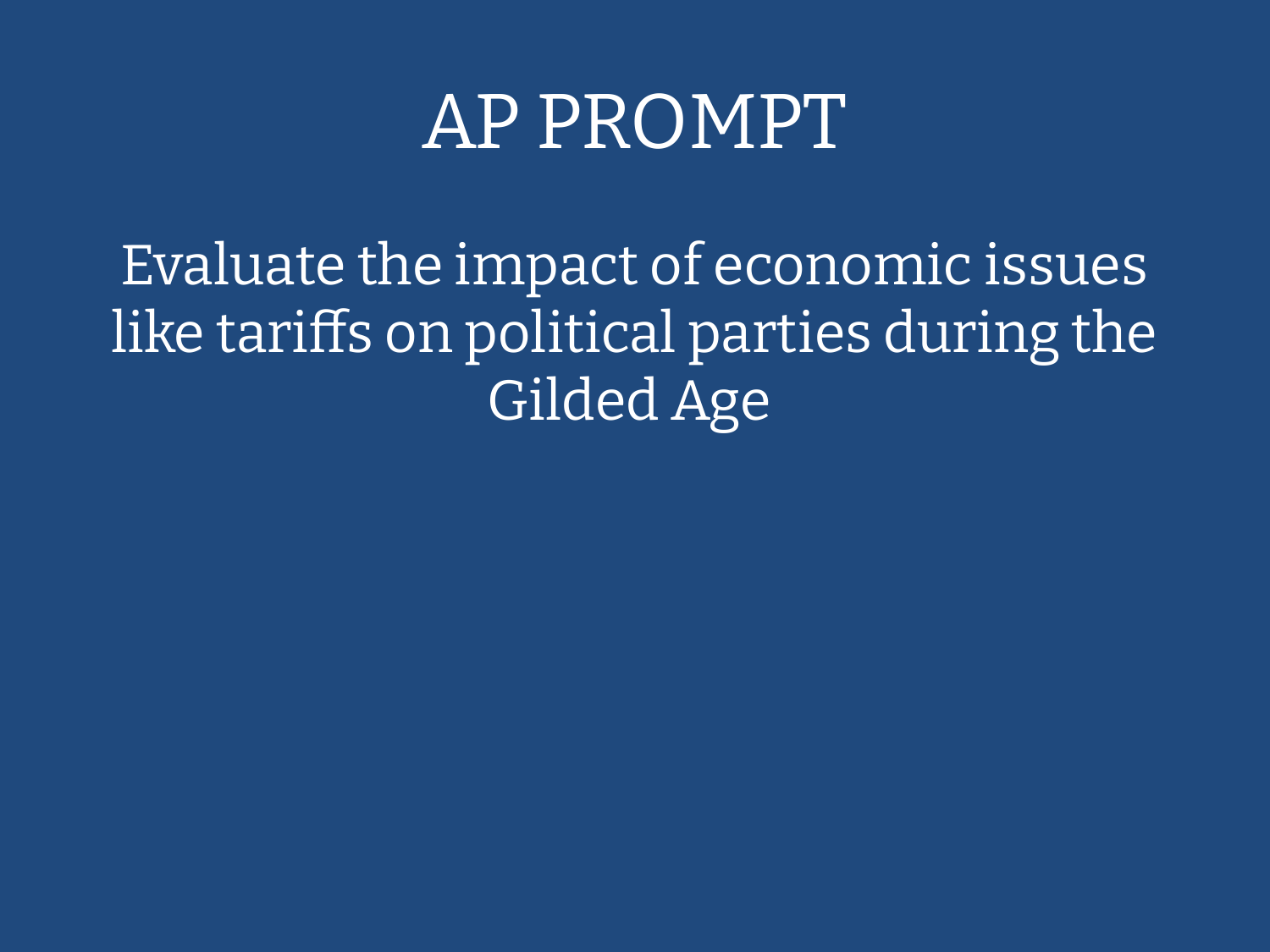

# AP PROMPT
Evaluate the impact of economic issues like tariffs on political parties during the Gilded Age